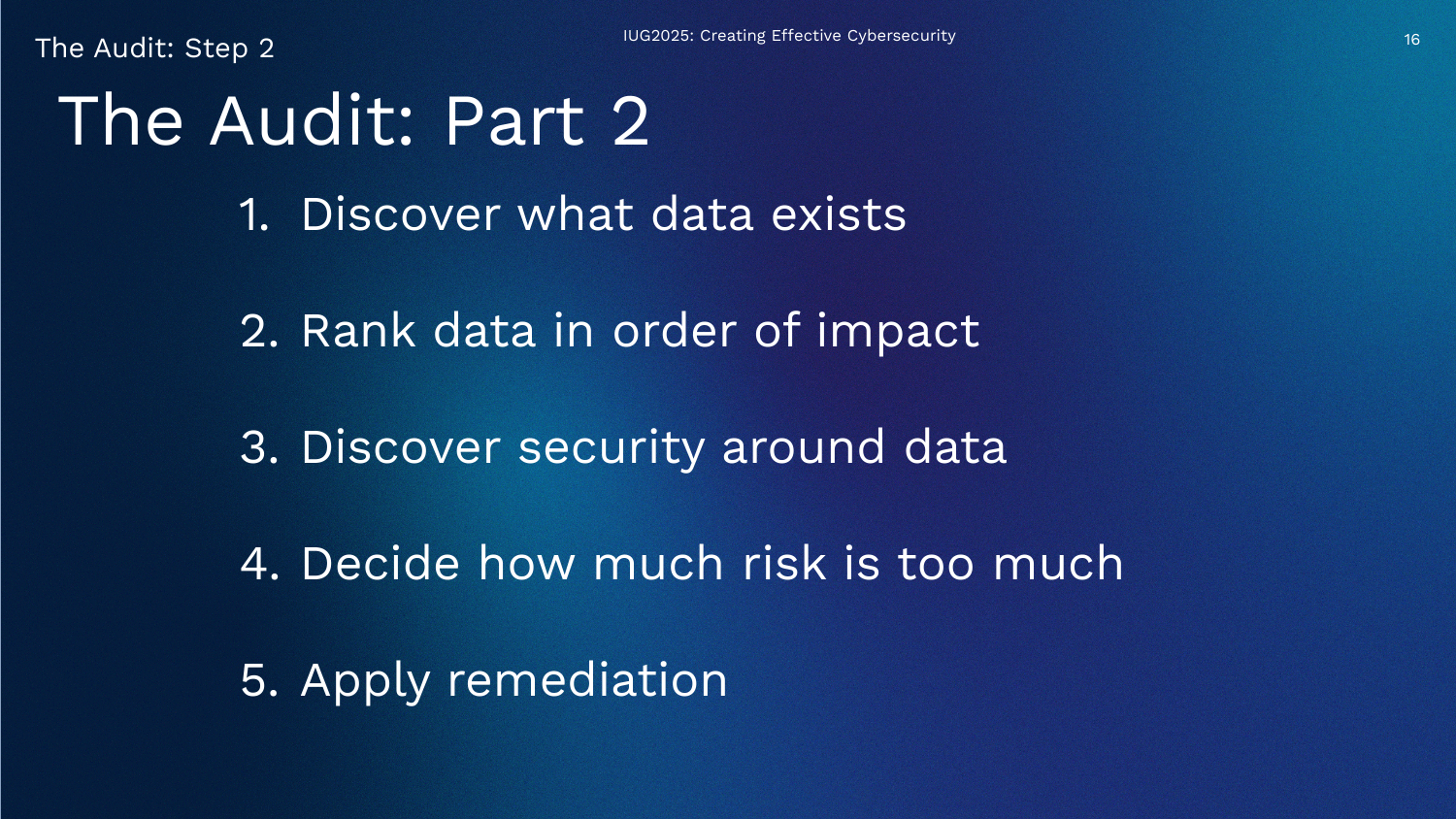

16
The Audit: Step 2
The Audit: Part 2
Discover what data exists

Rank data in order of impact

Discover security around data

Decide how much risk is too much

Apply remediation